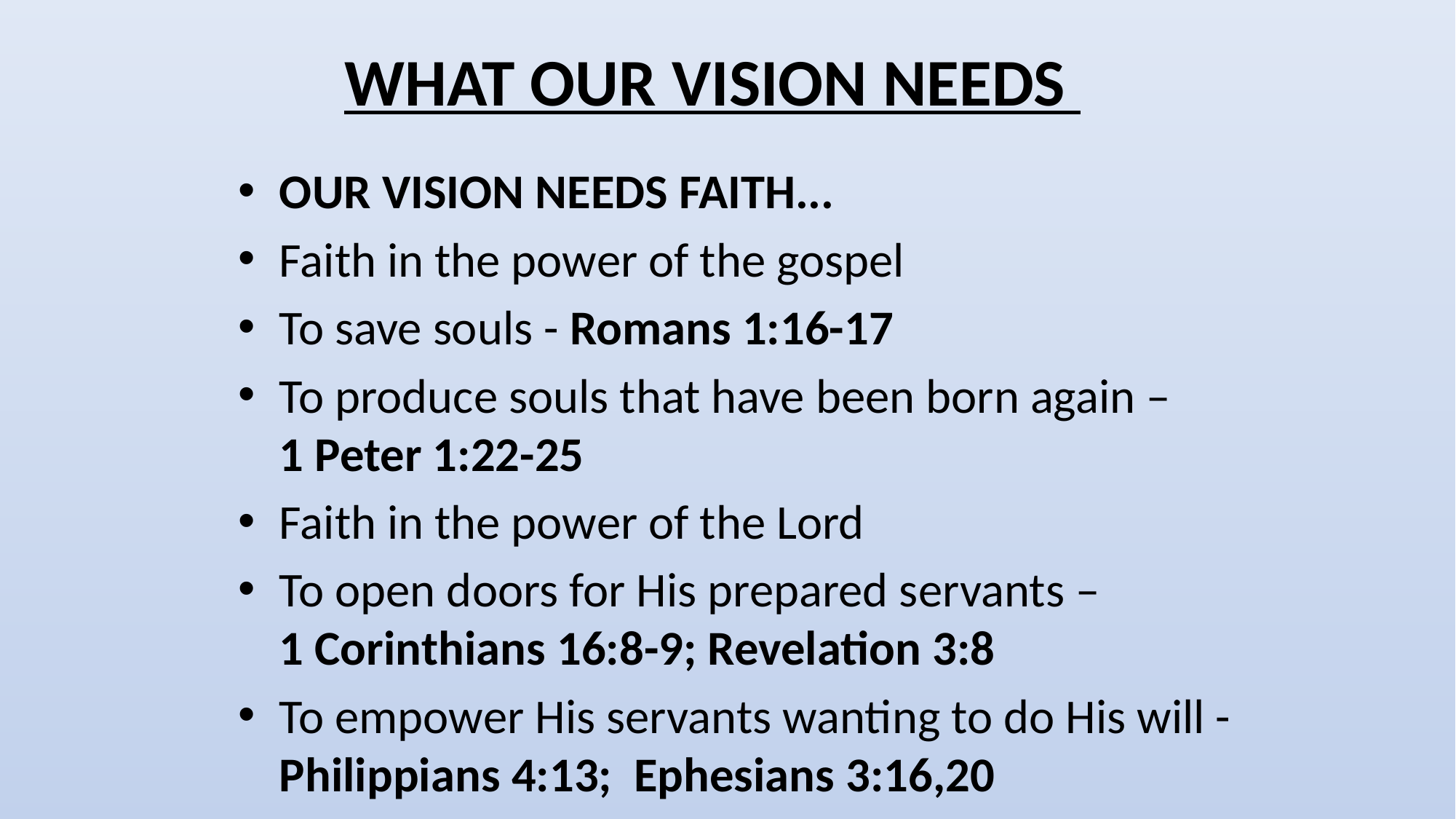

# WHAT OUR VISION NEEDS
OUR VISION NEEDS FAITH...
Faith in the power of the gospel
To save souls - Romans 1:16-17
To produce souls that have been born again –
1 Peter 1:22-25
Faith in the power of the Lord
To open doors for His prepared servants –
1 Corinthians 16:8-9; Revelation 3:8
To empower His servants wanting to do His will - Philippians 4:13;  Ephesians 3:16,20